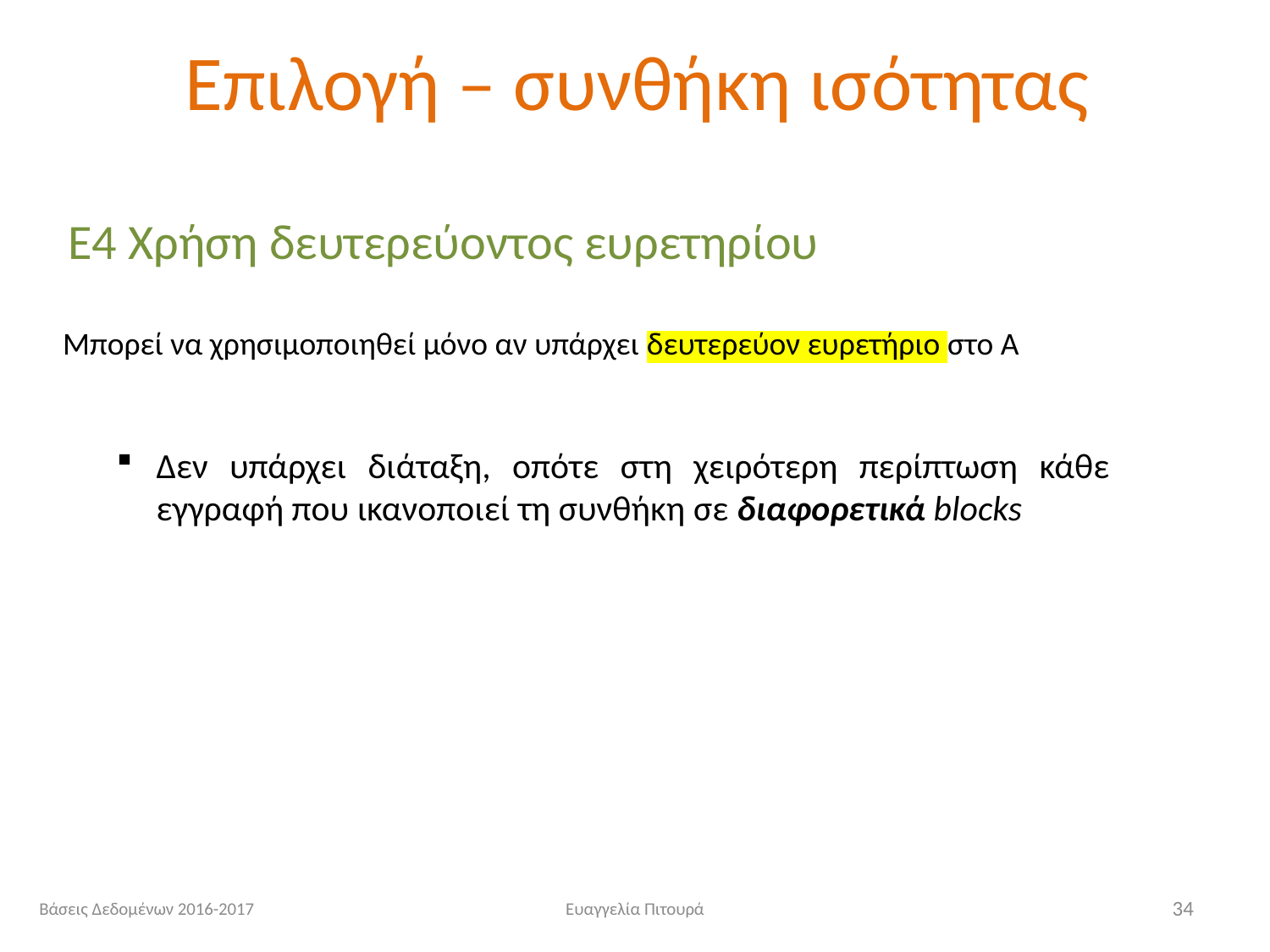

# Επιλογή – συνθήκη ισότητας
Ε4 Χρήση δευτερεύοντος ευρετηρίου
Μπορεί να χρησιμοποιηθεί μόνο αν υπάρχει δευτερεύον ευρετήριο στο Α
Δεν υπάρχει διάταξη, οπότε στη χειρότερη περίπτωση κάθε εγγραφή που ικανοποιεί τη συνθήκη σε διαφορετικά blocks
Βάσεις Δεδομένων 2016-2017
Ευαγγελία Πιτουρά
34